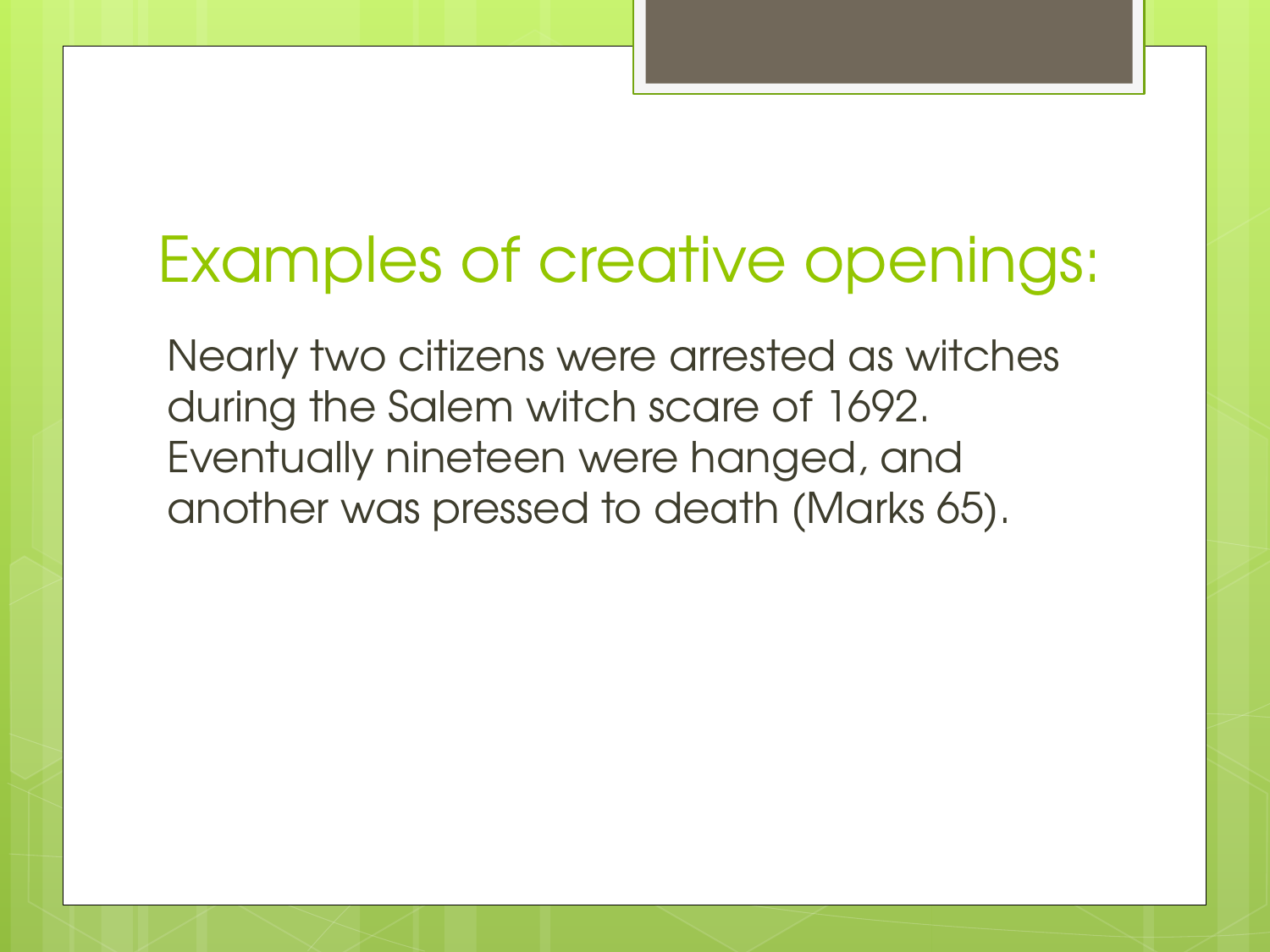

# Examples of creative openings:
Nearly two citizens were arrested as witches during the Salem witch scare of 1692. Eventually nineteen were hanged, and another was pressed to death (Marks 65).